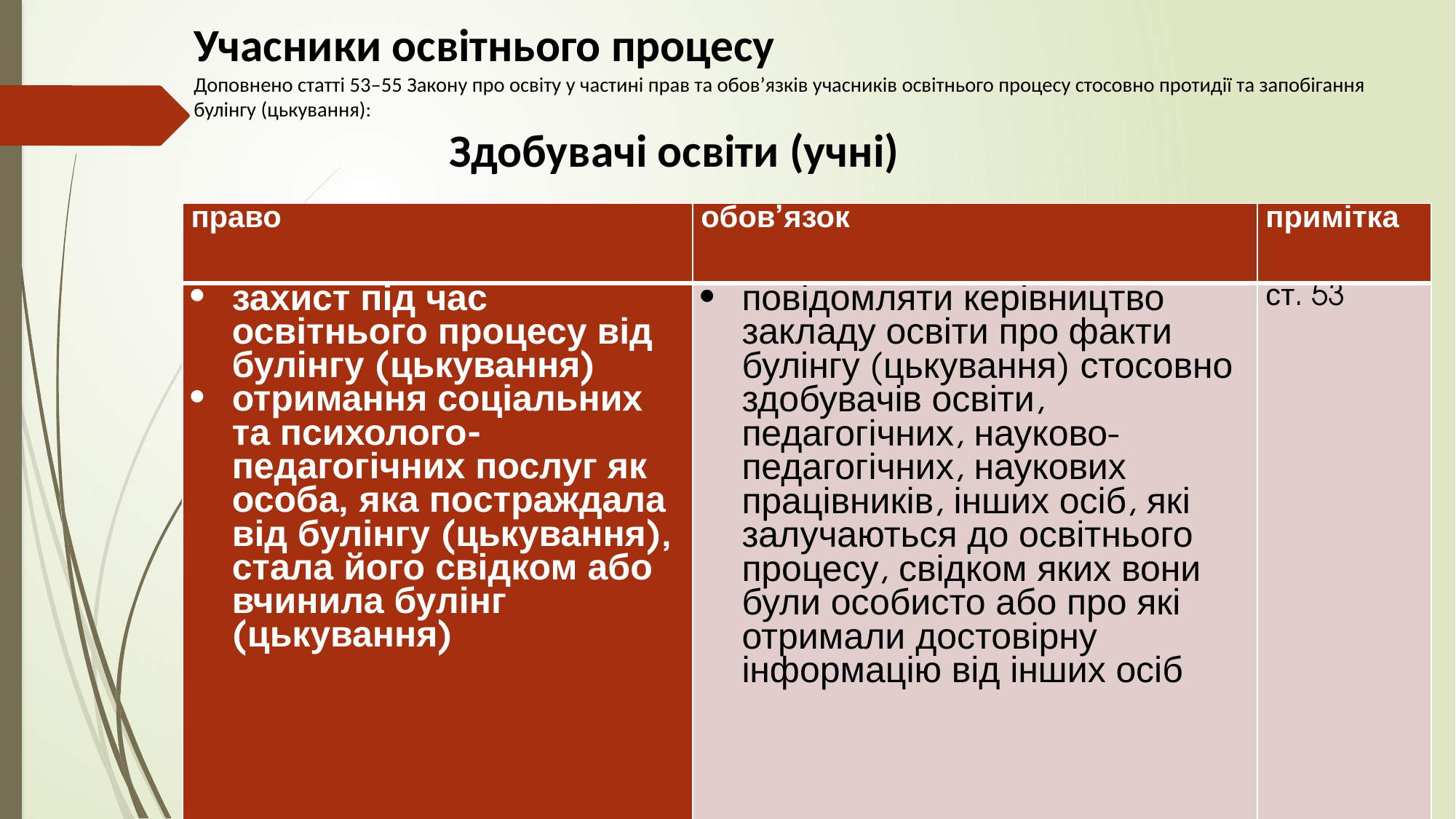

# Учасники освітнього процесу Доповнено статті 53–55 Закону про освіту у частині прав та обов’язків учасників освітнього процесу стосовно протидії та запобігання булінгу (цькування):  Здобувачі освіти (учні)
| право | обов’язок | примітка |
| --- | --- | --- |
| захист під час освітнього процесу від булінгу (цькування) отримання соціальних та психолого-педагогічних послуг як особа, яка постраждала від булінгу (цькування), стала його свідком або вчинила булінг (цькування) | повідомляти керівництво закладу освіти про факти булінгу (цькування) стосовно здобувачів освіти, педагогічних, науково-педагогічних, наукових працівників, інших осіб, які залучаються до освітнього процесу, свідком яких вони були особисто або про які отримали достовірну інформацію від інших осіб | ст. 53 |